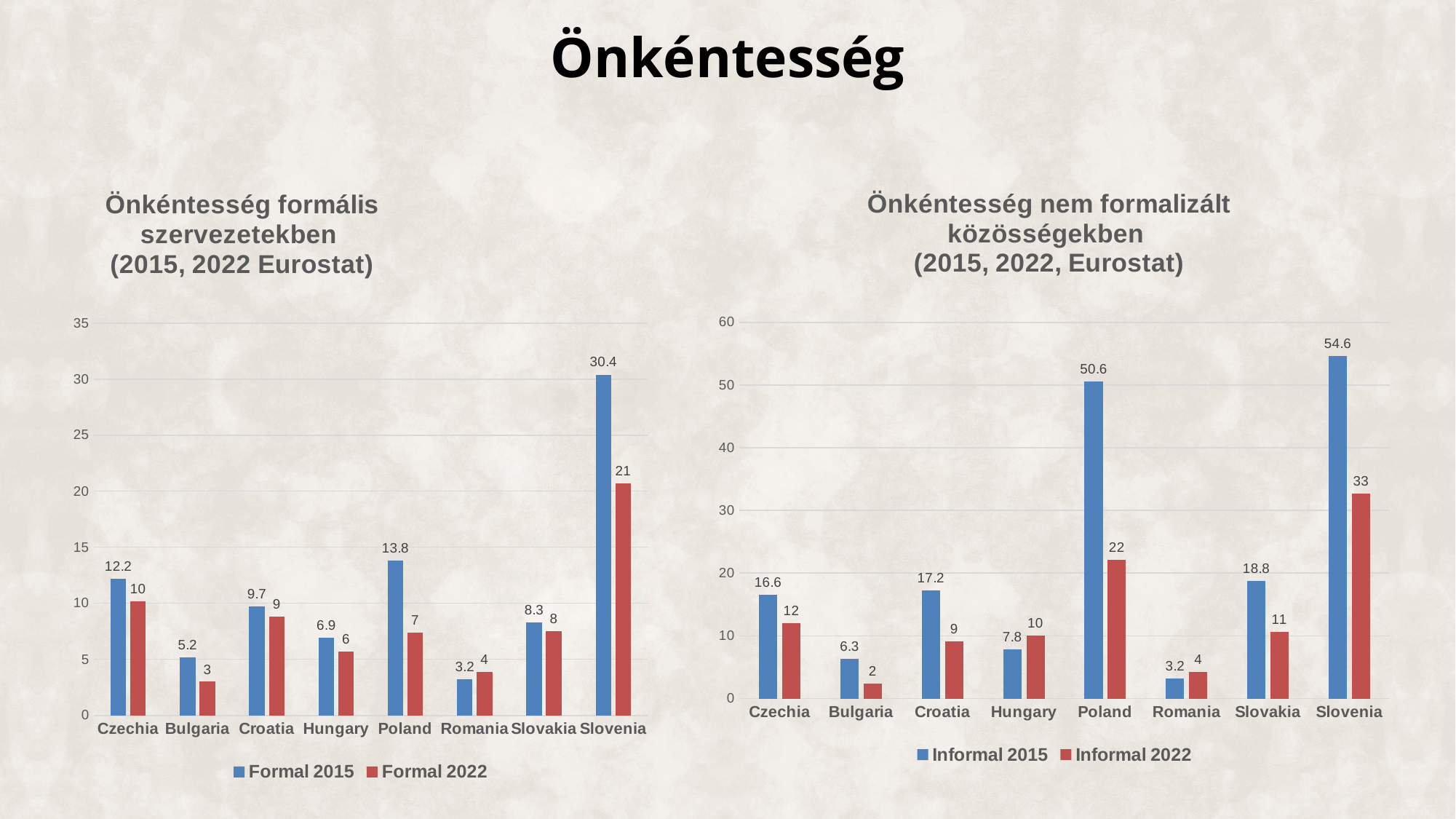

# Önkéntesség

### Chart: Önkéntesség nem formalizált közösségekben
(2015, 2022, Eurostat)

| Category | Informal | Informal |
|---|---|---|
| Czechia | 16.6 | 12.0 |
| Bulgaria | 6.3 | 2.4 |
| Croatia | 17.2 | 9.1 |
| Hungary | 7.8 | 10.1 |
| Poland | 50.6 | 22.1 |
| Romania | 3.2 | 4.2 |
| Slovakia | 18.8 | 10.6 |
| Slovenia | 54.6 | 32.7 |

### Chart: Önkéntesség formális szervezetekben
(2015, 2022 Eurostat)

| Category | Formal | Formal |
|---|---|---|
| Czechia | 12.2 | 10.2 |
| Bulgaria | 5.2 | 3.0 |
| Croatia | 9.7 | 8.8 |
| Hungary | 6.9 | 5.7 |
| Poland | 13.8 | 7.4 |
| Romania | 3.2 | 3.9 |
| Slovakia | 8.3 | 7.5 |
| Slovenia | 30.4 | 20.7 |